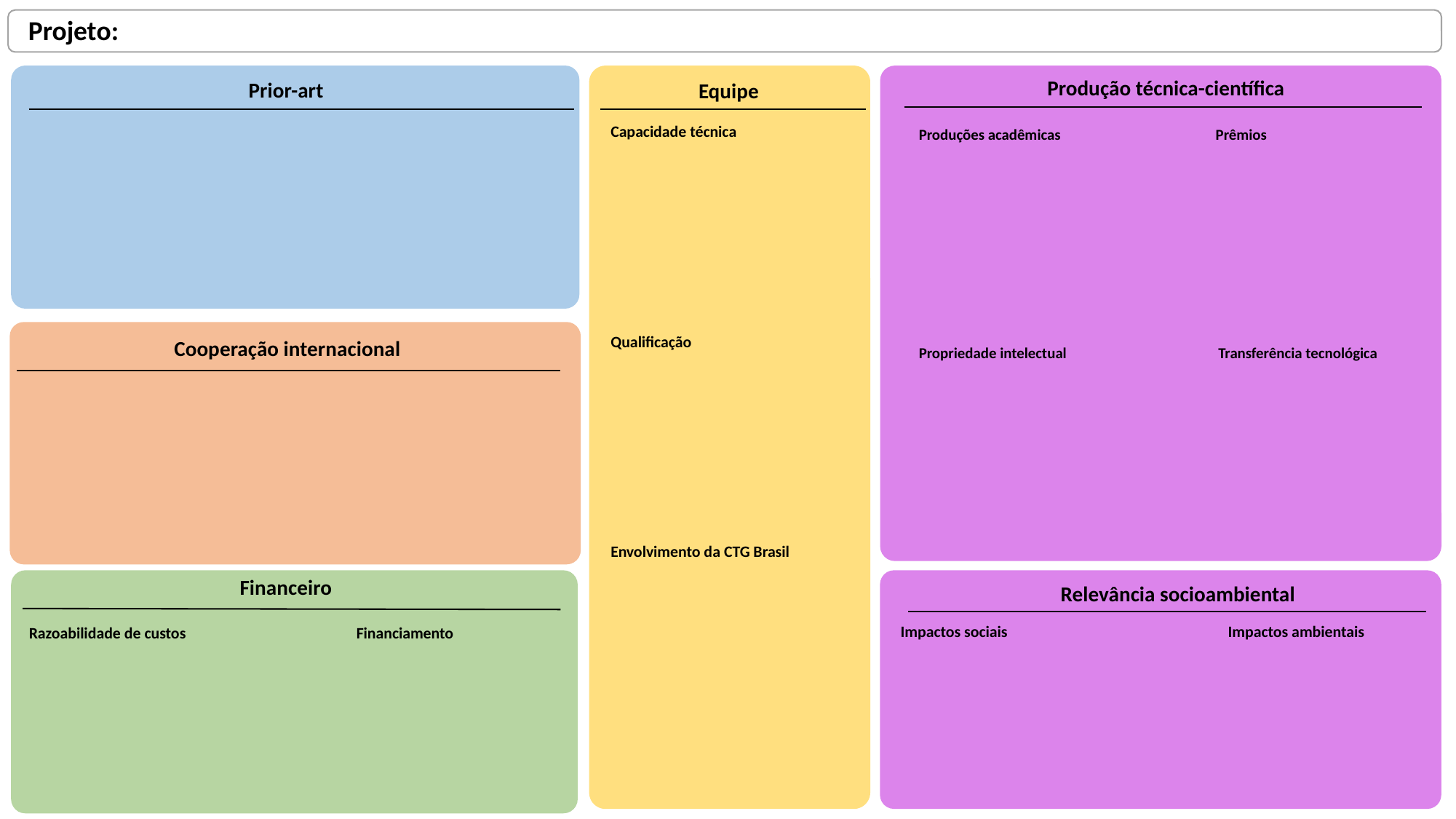

Projeto:

Produção técnica-científica
Prior-art
Equipe
Capacidade técnica

Qualificação

Envolvimento da CTG Brasil

Produções acadêmicas                                             Prêmios

Propriedade intelectual                                            Transferência tecnológica

Cooperação internacional
Financeiro

Relevância socioambiental
Impactos sociais 		Impactos ambientais

Razoabilidade de custos		Financiamento